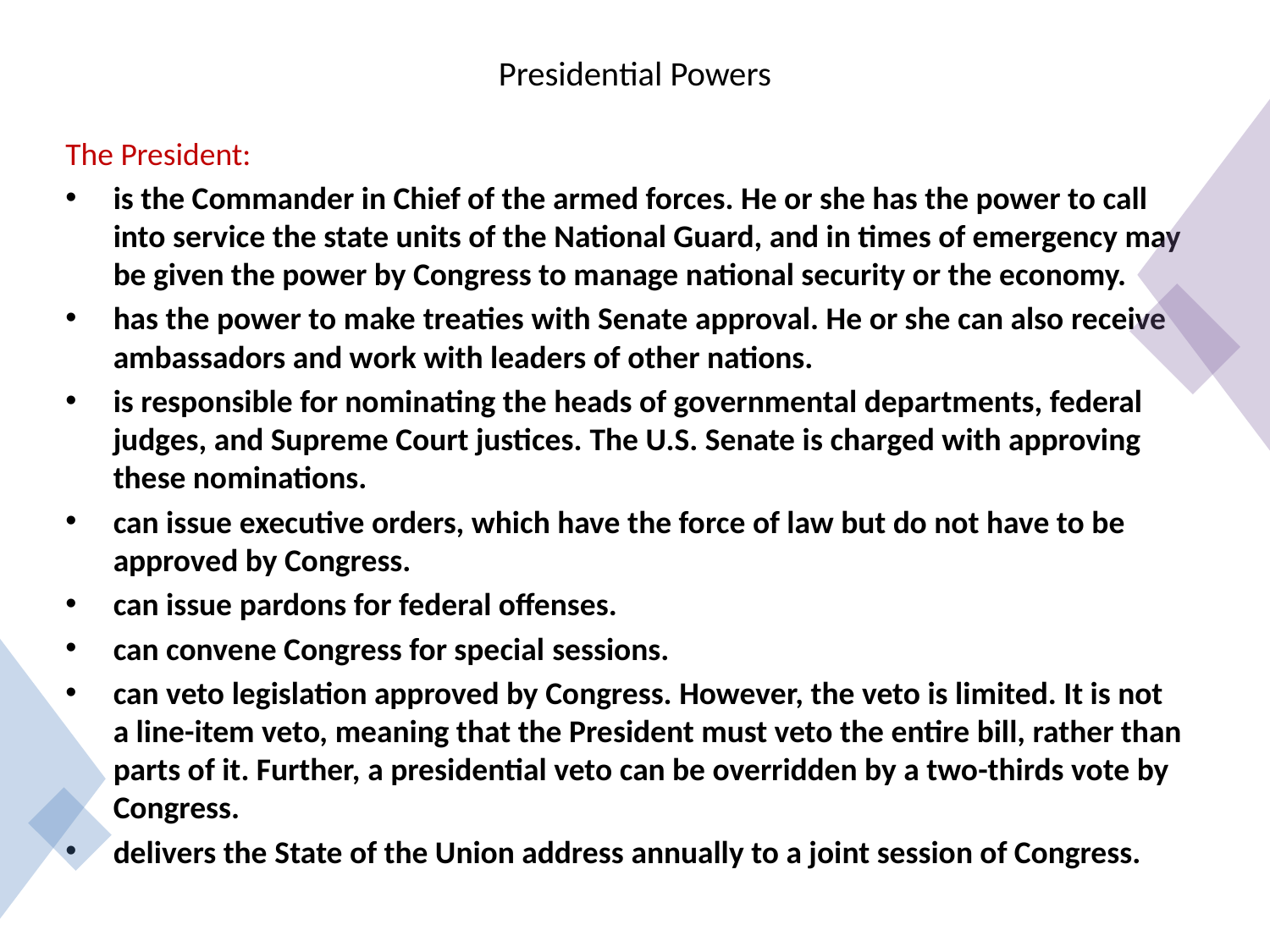

# Presidential Powers
The President:
is the Commander in Chief of the armed forces. He or she has the power to call into service the state units of the National Guard, and in times of emergency may be given the power by Congress to manage national security or the economy.
has the power to make treaties with Senate approval. He or she can also receive ambassadors and work with leaders of other nations.
is responsible for nominating the heads of governmental departments, federal judges, and Supreme Court justices. The U.S. Senate is charged with approving these nominations.
can issue executive orders, which have the force of law but do not have to be approved by Congress.
can issue pardons for federal offenses.
can convene Congress for special sessions.
can veto legislation approved by Congress. However, the veto is limited. It is not a line-item veto, meaning that the President must veto the entire bill, rather than parts of it. Further, a presidential veto can be overridden by a two-thirds vote by Congress.
delivers the State of the Union address annually to a joint session of Congress.